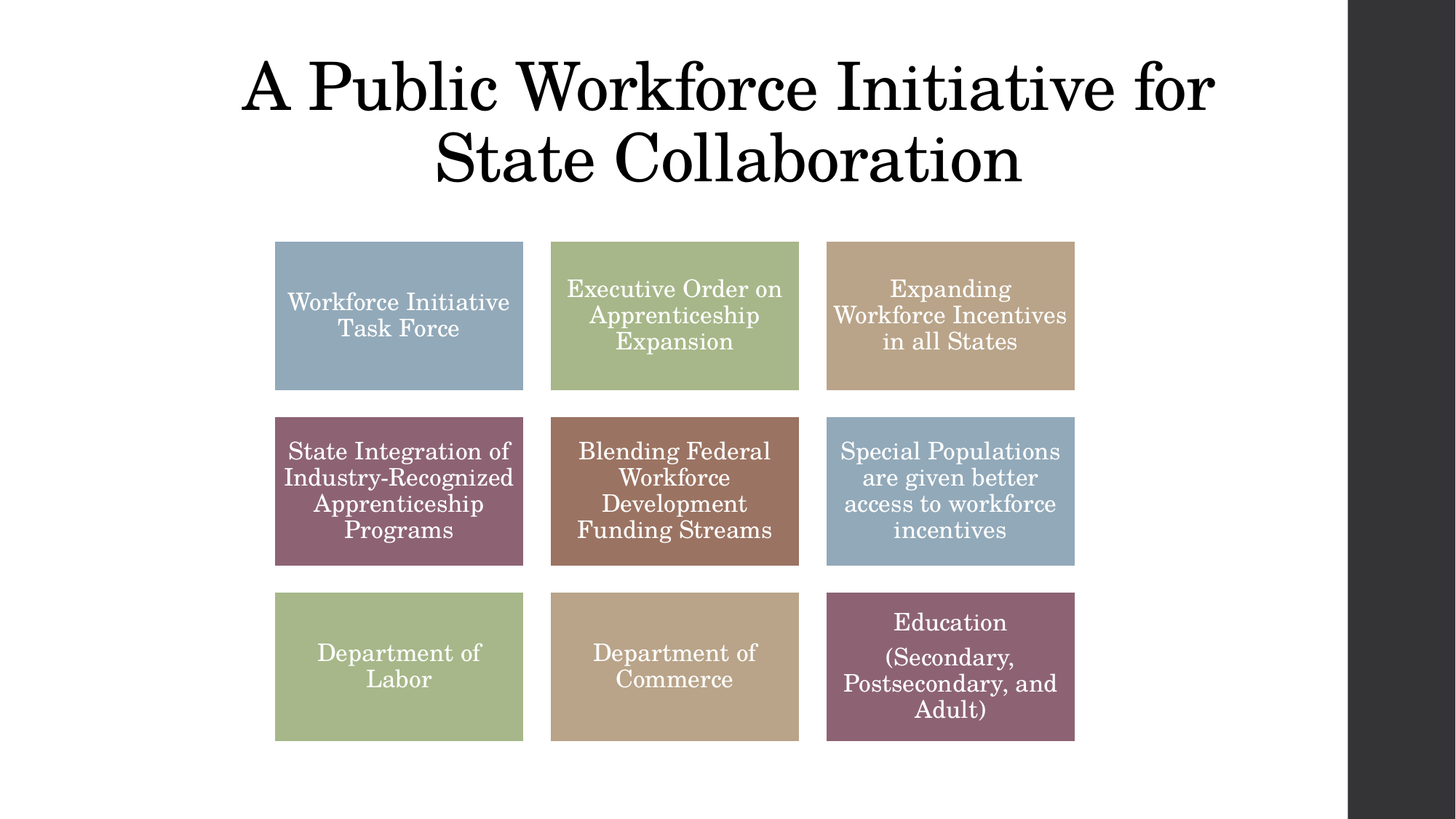

# A Public Workforce Initiative for State Collaboration
Workforce Initiative Task Force
Executive Order on Apprenticeship Expansion
Expanding Workforce Incentives in all States
State Integration of Industry-Recognized Apprenticeship Programs
Blending Federal Workforce Development Funding Streams
Special Populations are given better access to workforce incentives
Department of Labor
Department of Commerce
Education
(Secondary, Postsecondary, and Adult)